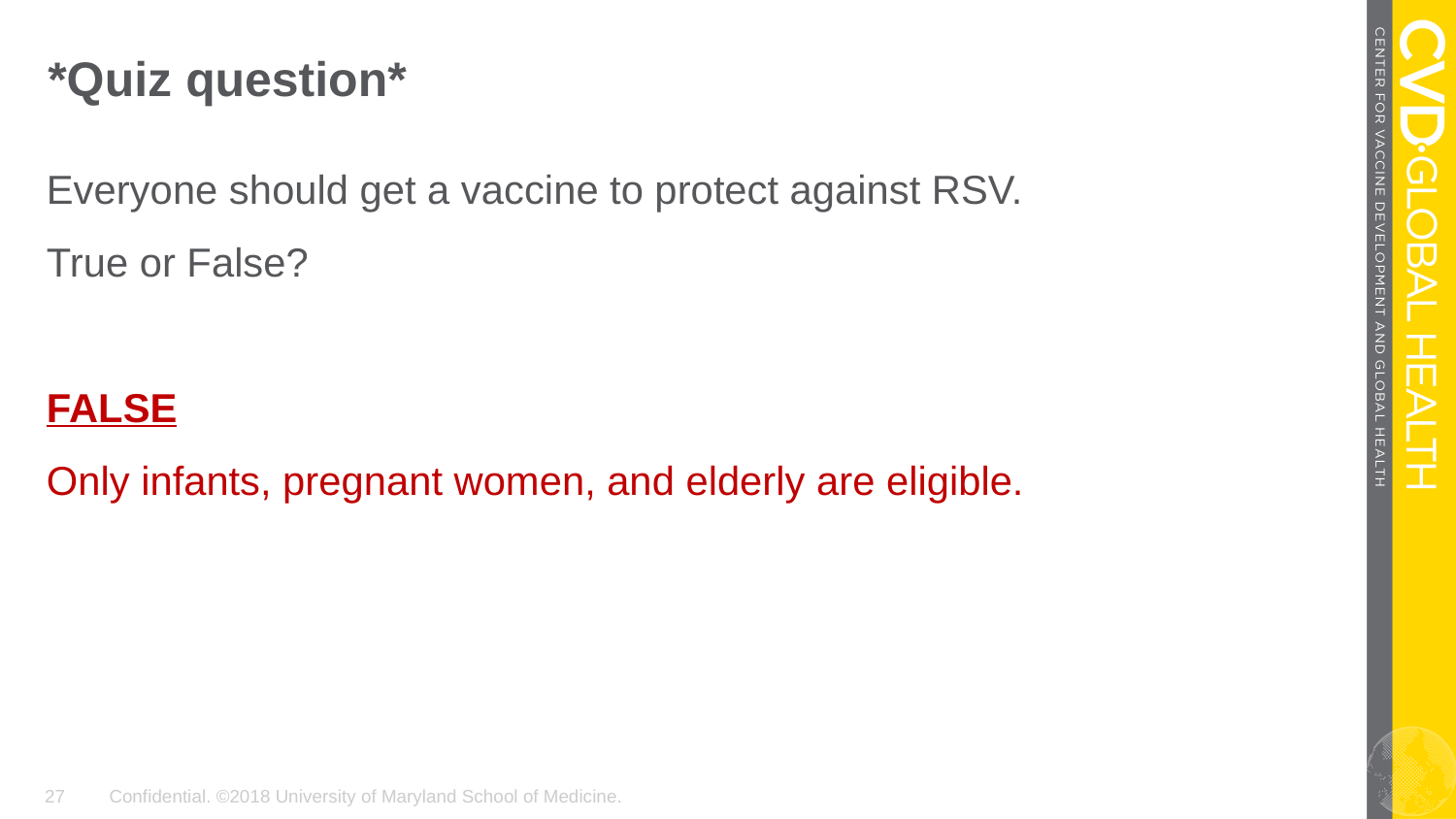

# *Quiz question*
Everyone should get a vaccine to protect against RSV.
True or False?

FALSE
Only infants, pregnant women, and elderly are eligible.
27
Confidential. ©2018 University of Maryland School of Medicine.